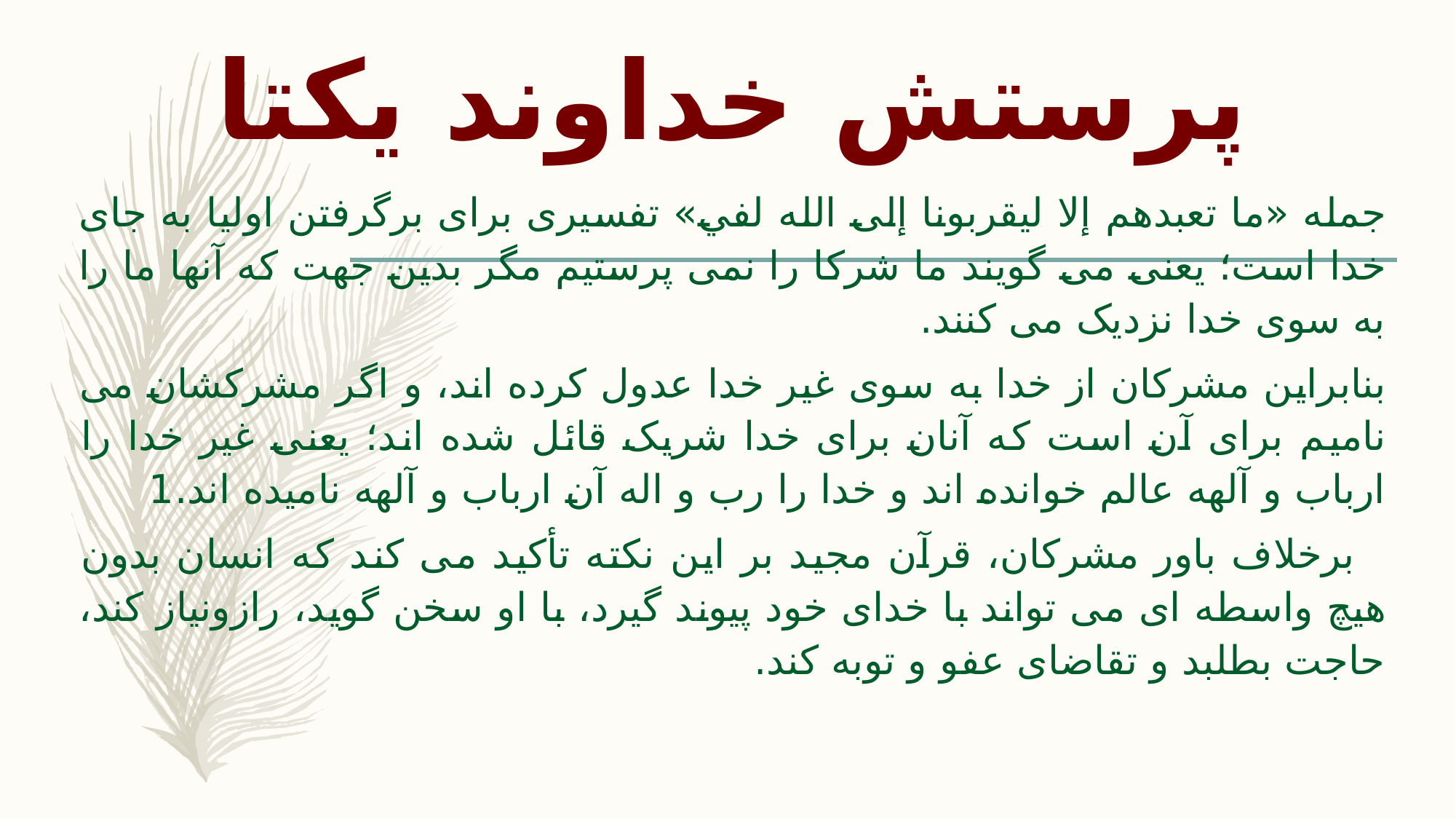

# پرستش خداوند یکتا
جمله «ما تعبدهم إلا ليقربونا إلى الله لفي» تفسیری برای برگرفتن اولیا به جای خدا است؛ یعنی می گویند ما شرکا را نمی پرستیم مگر بدین جهت که آنها ما را به سوی خدا نزدیک می کنند.
بنابراین مشرکان از خدا به سوی غیر خدا عدول کرده اند، و اگر مشرکشان می نامیم برای آن است که آنان برای خدا شریک قائل شده اند؛ یعنی غیر خدا را ارباب و آلهه عالم خوانده اند و خدا را رب و اله آن ارباب و آلهه نامیده اند.1
  برخلاف باور مشرکان، قرآن مجید بر این نکته تأکید می کند که انسان بدون هیچ واسطه ای می تواند با خدای خود پیوند گیرد، با او سخن گوید، رازونیاز کند، حاجت بطلبد و تقاضای عفو و توبه کند.